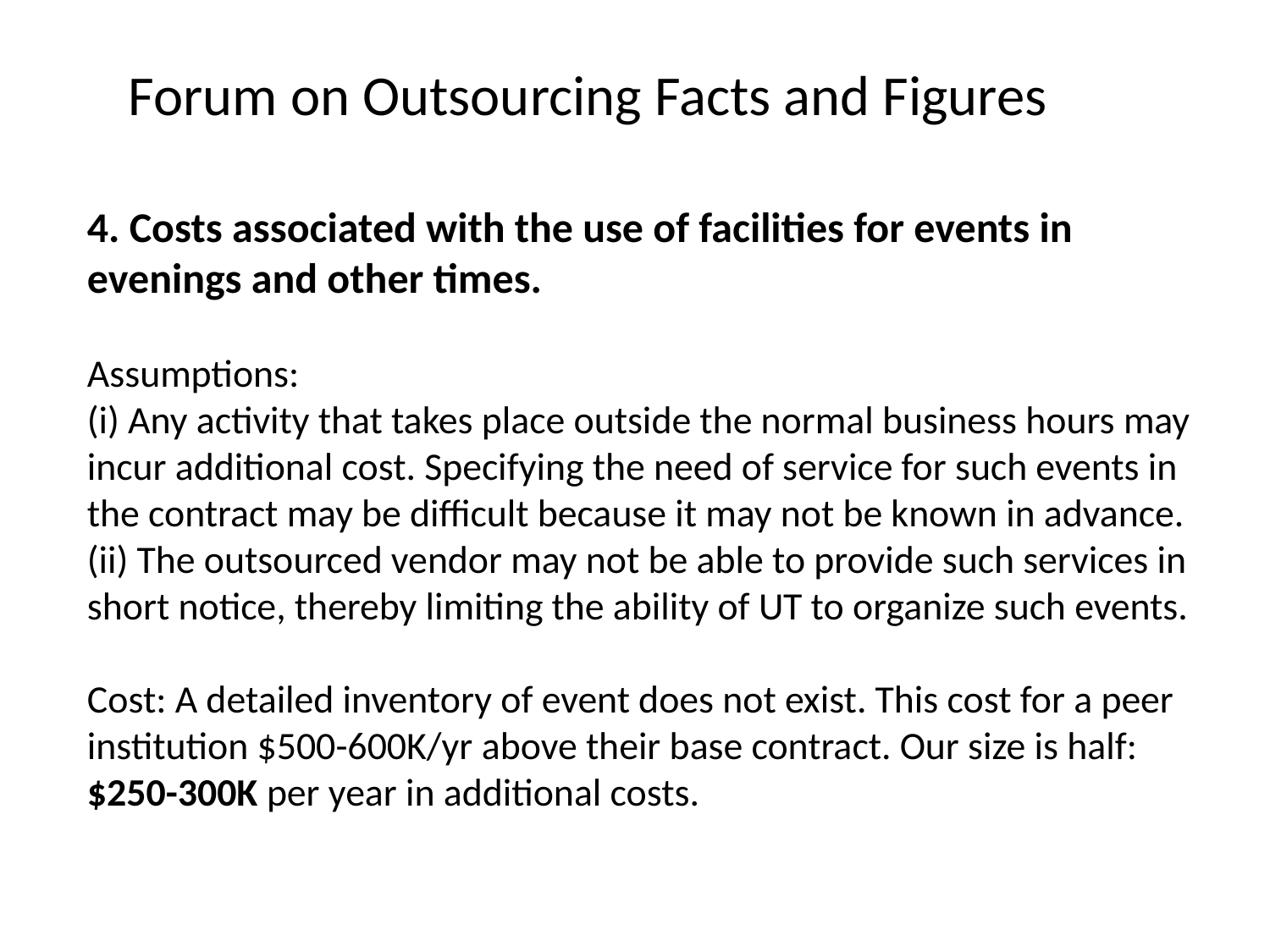

Forum on Outsourcing Facts and Figures
4. Costs associated with the use of facilities for events in evenings and other times.

Assumptions:
(i) Any activity that takes place outside the normal business hours may incur additional cost. Specifying the need of service for such events in the contract may be difficult because it may not be known in advance.
(ii) The outsourced vendor may not be able to provide such services in short notice, thereby limiting the ability of UT to organize such events.

Cost: A detailed inventory of event does not exist. This cost for a peer institution $500-600K/yr above their base contract. Our size is half: $250-300K per year in additional costs.